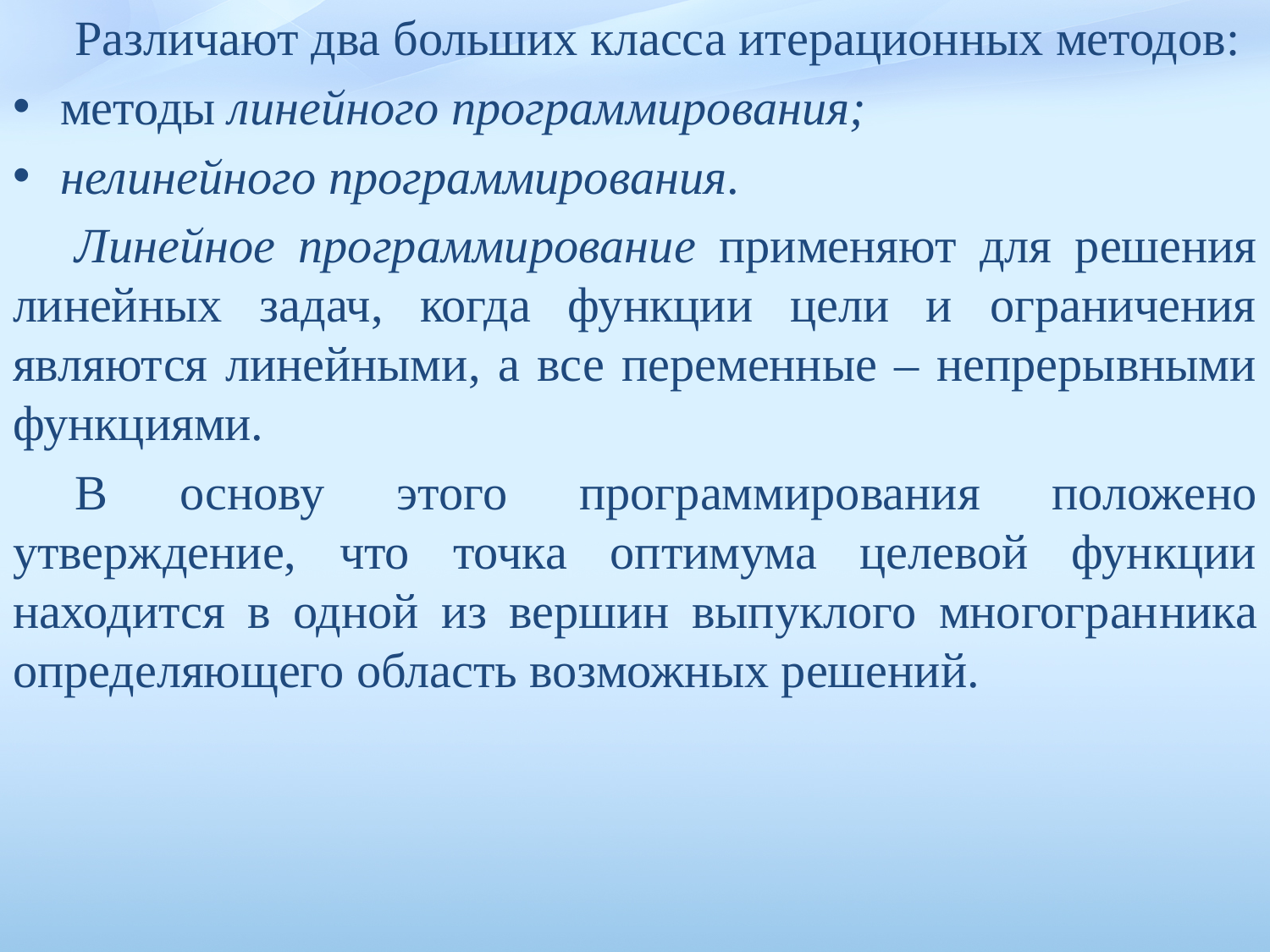

Различают два больших класса итерационных методов:
методы линейного программирования;
нелинейного программирования.
Линейное программирование применяют для решения линейных задач, когда функции цели и ограничения являются линейными, а все переменные – непрерывными функциями.
В основу этого программирования положено утверждение, что точка оптимума целевой функции находится в одной из вершин выпуклого многогран­ника определяющего область возможных решений.